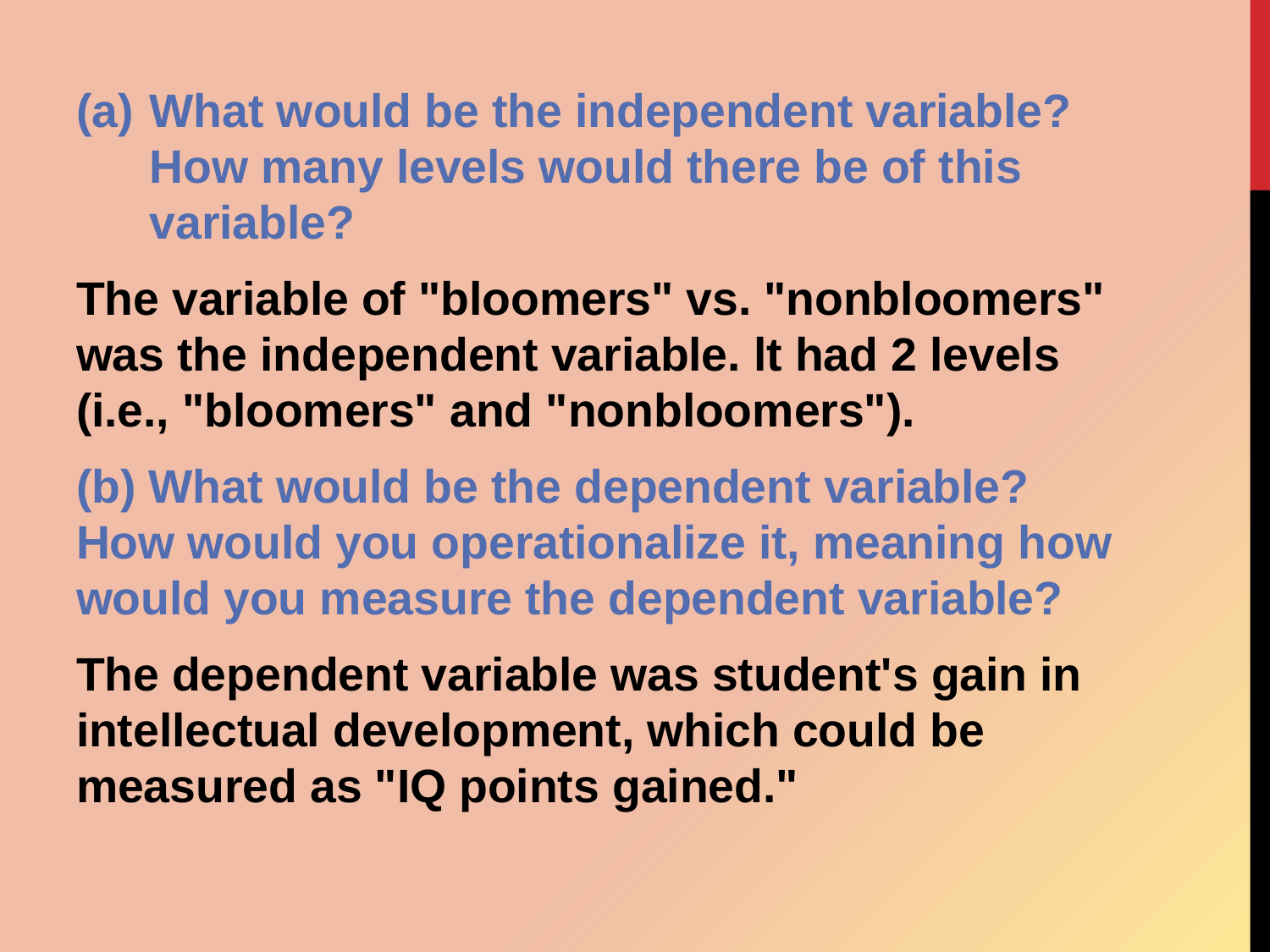

What would be the independent variable? How many levels would there be of this variable?
The variable of "bloomers" vs. "nonbloomers" was the independent variable. lt had 2 levels (i.e., "bloomers" and "nonbloomers").
(b) What would be the dependent variable? How would you operationalize it, meaning how would you measure the dependent variable?
The dependent variable was student's gain in intellectual development, which could be measured as "IQ points gained."